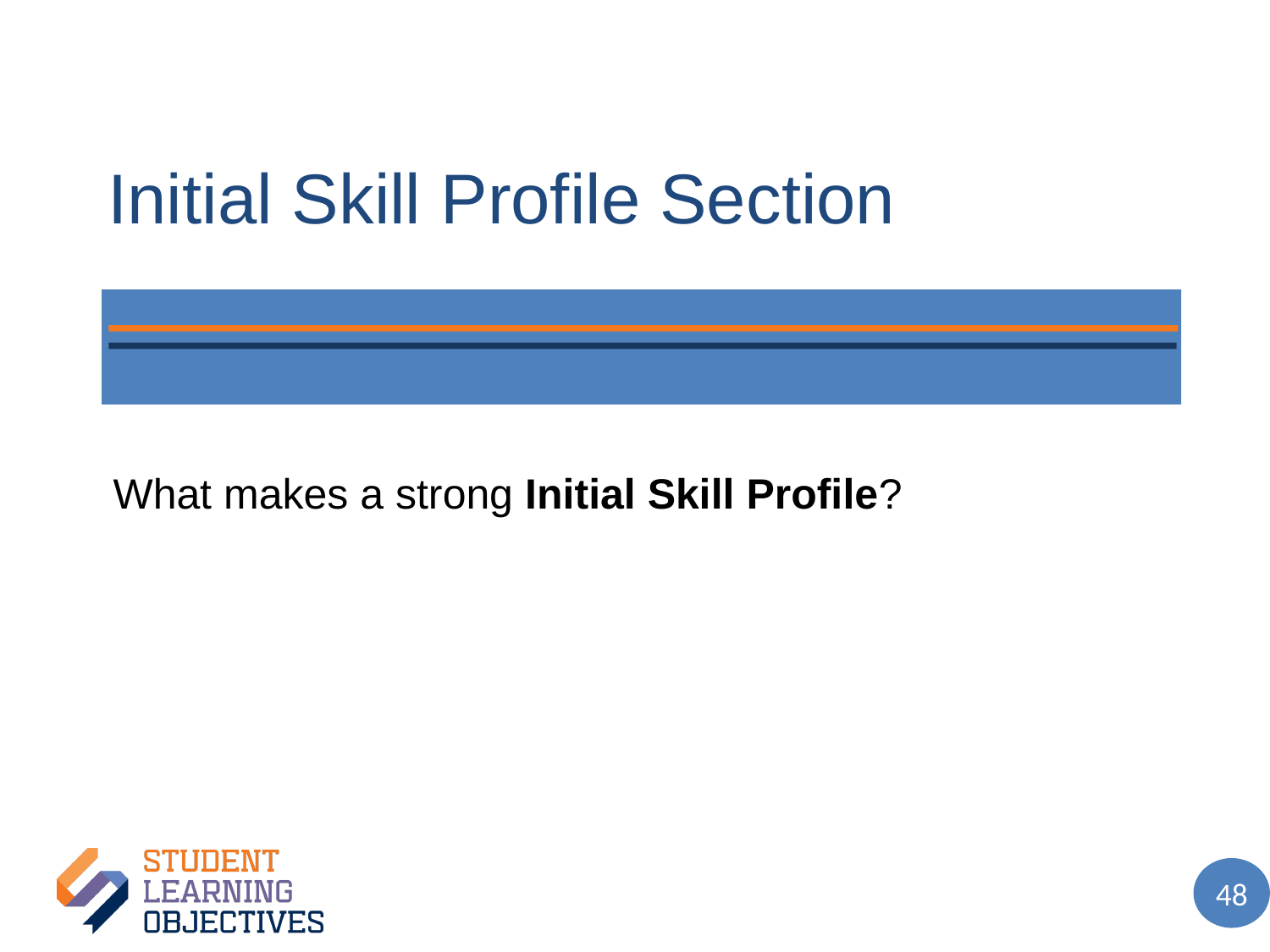

# Initial Skill Profile Section
What makes a strong Initial Skill Profile?
48